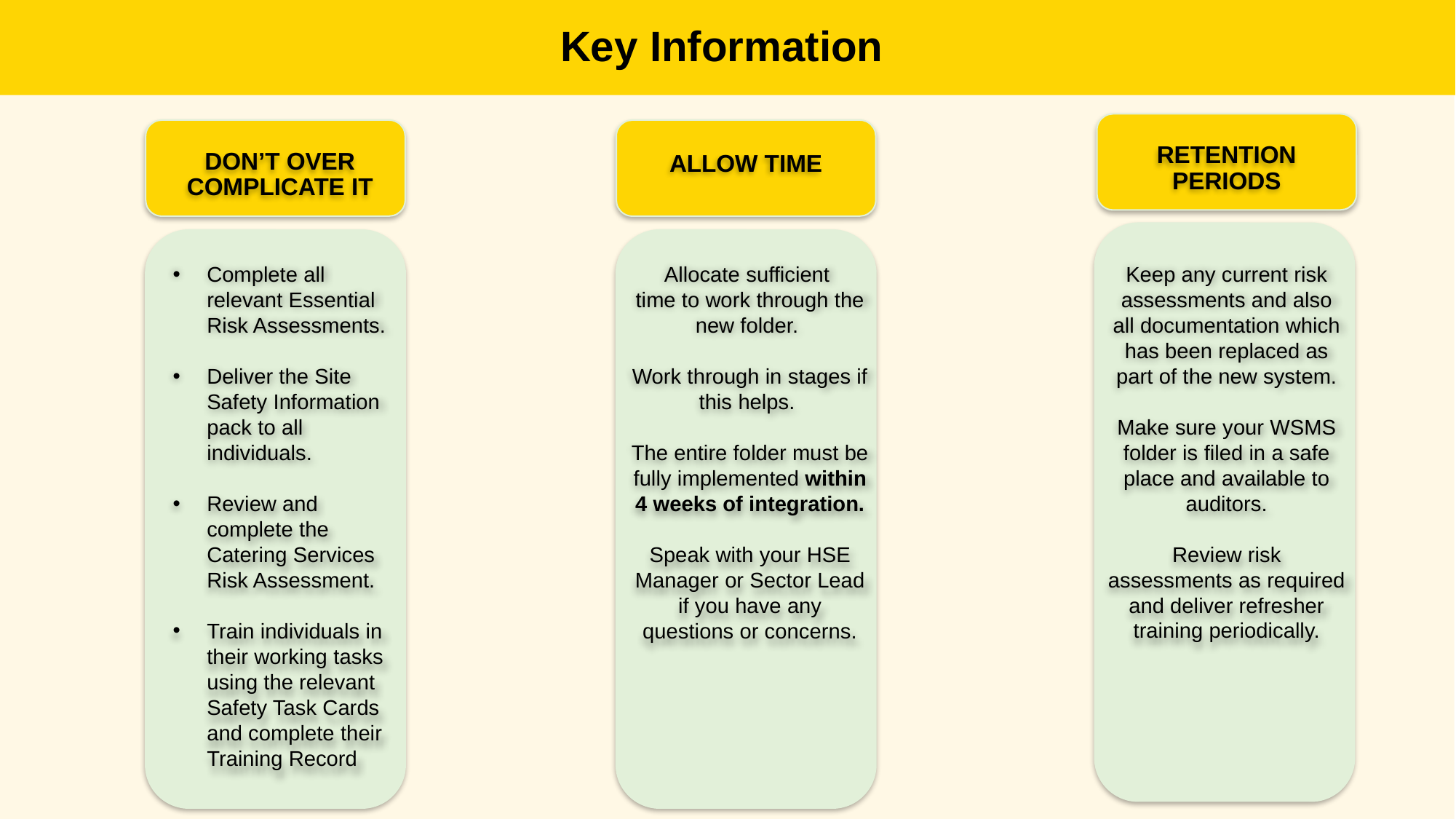

Key Information

ALLOW TIME
RETENTION PERIODS
DON’T OVER COMPLICATE IT

Keep any current risk assessments and also all documentation which has been replaced as part of the new system.

Make sure your WSMS folder is filed in a safe place and available to auditors.

Review risk assessments as required and deliver refresher training periodically.

Complete all relevant Essential Risk Assessments.

Deliver the Site Safety Information pack to all individuals.

Review and complete the Catering Services Risk Assessment.

Train individuals in their working tasks using the relevant Safety Task Cards and complete their Training Record

Allocate sufficient
time to work through the new folder.

Work through in stages if this helps.

The entire folder must be fully implemented within 4 weeks of integration.

Speak with your HSE Manager or Sector Lead if you have any questions or concerns.